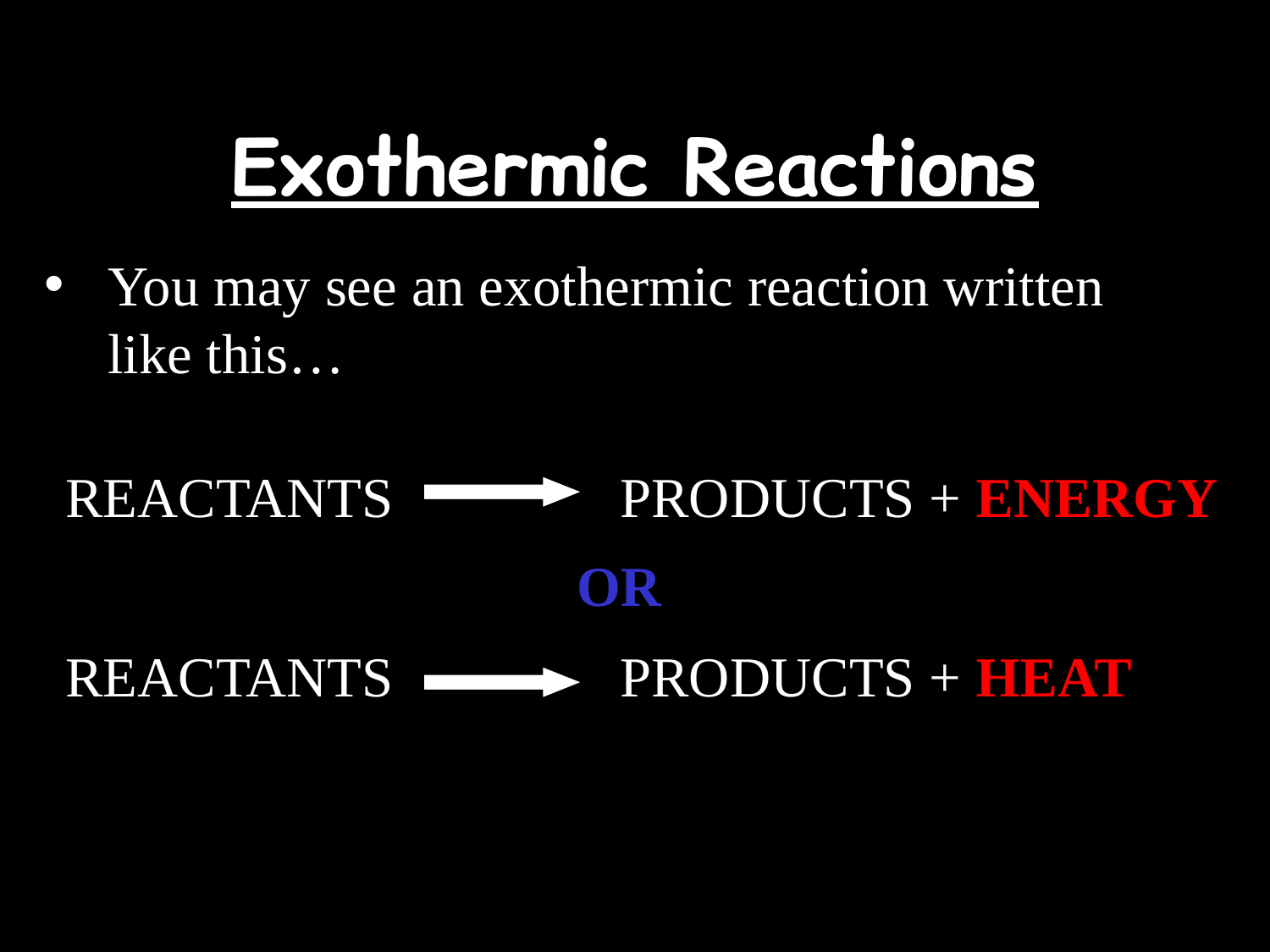

# Exothermic Reactions
You may see an exothermic reaction written like this…

REACTANTS                PRODUCTS + ENERGY

OR
REACTANTS                PRODUCTS + HEAT